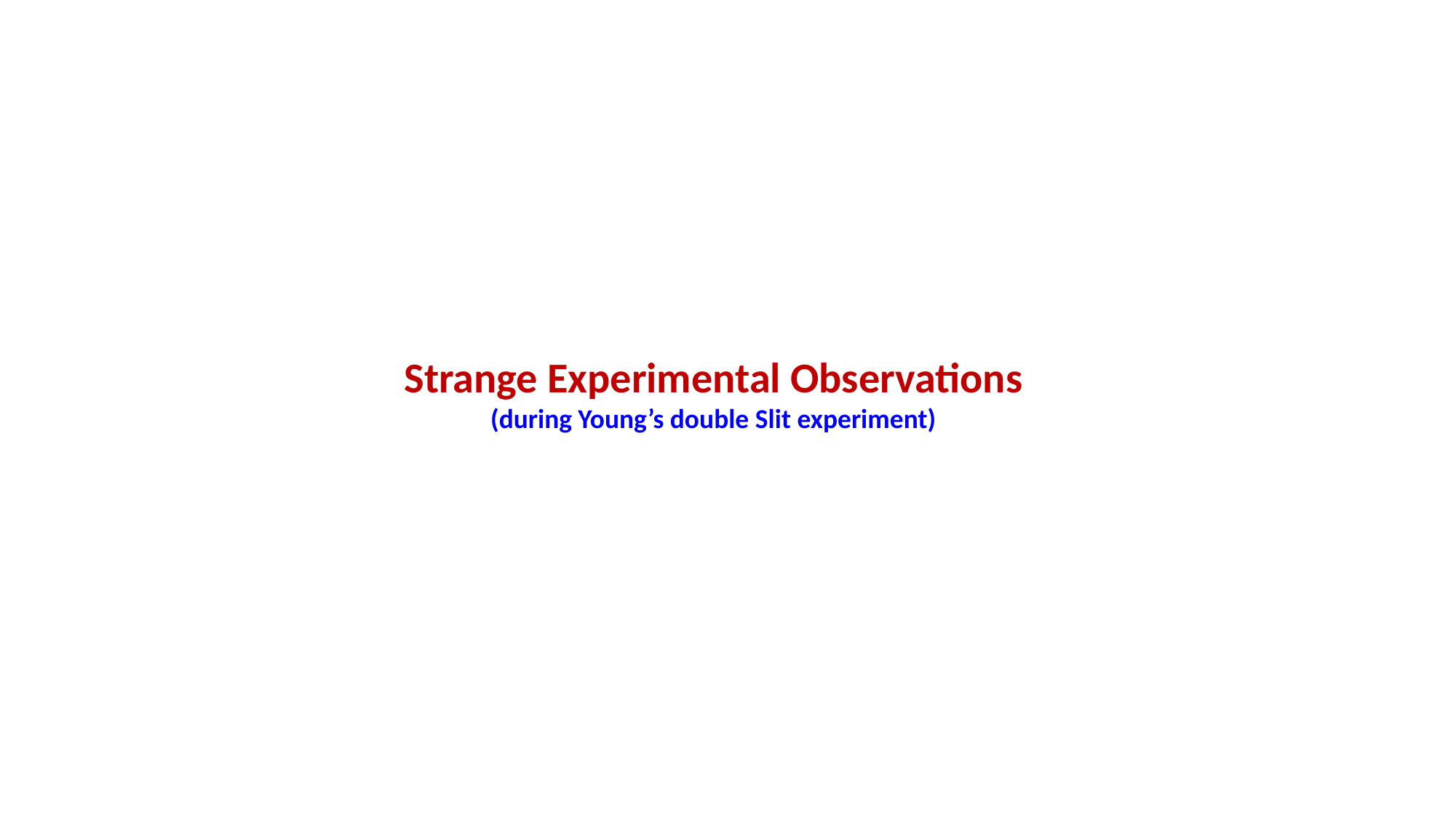

Strange Experimental Observations
(during Young’s double Slit experiment)